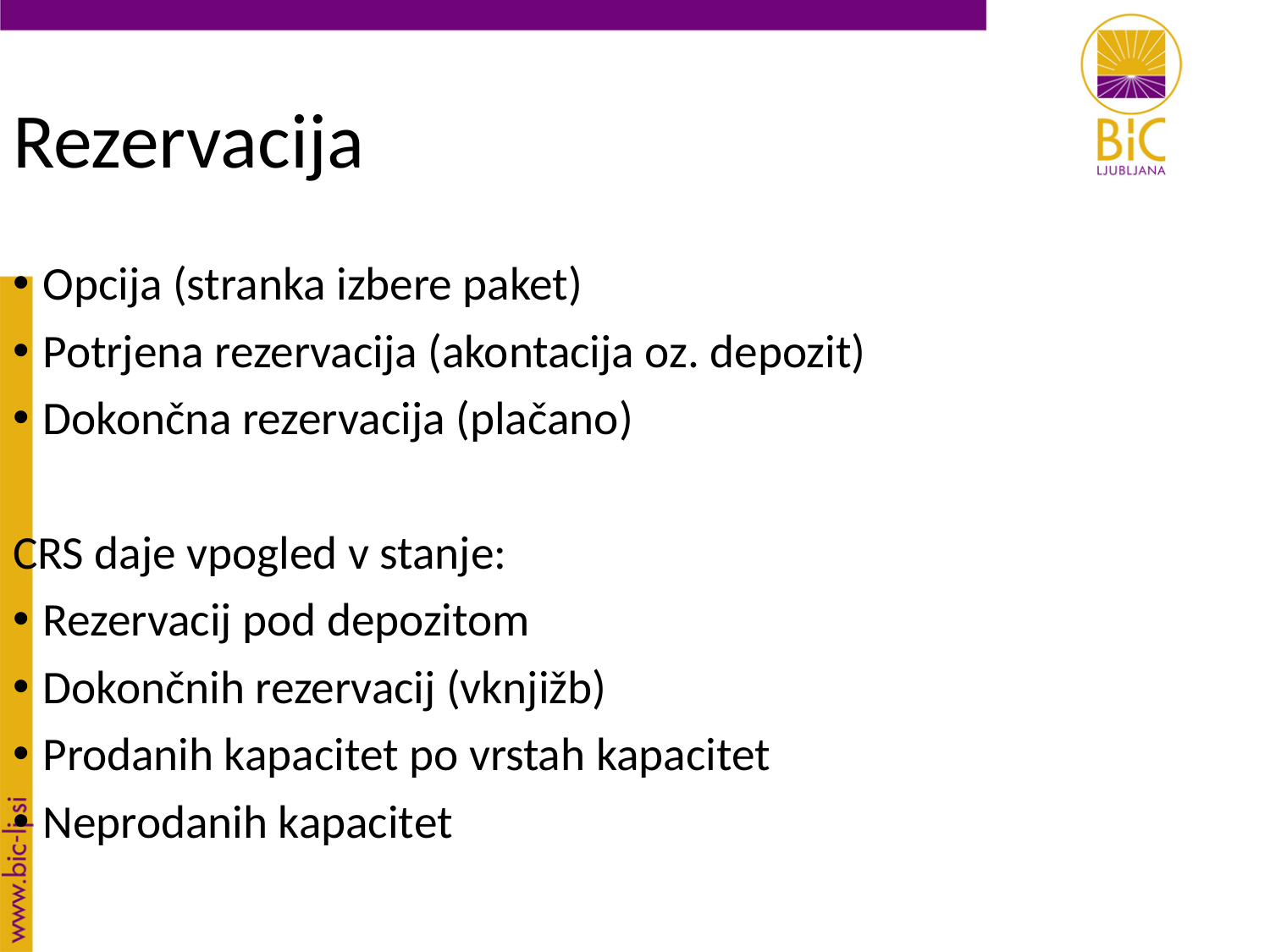

Rezervacija
Opcija (stranka izbere paket)
Potrjena rezervacija (akontacija oz. depozit)
Dokončna rezervacija (plačano)

CRS daje vpogled v stanje:
Rezervacij pod depozitom
Dokončnih rezervacij (vknjižb)
Prodanih kapacitet po vrstah kapacitet
Neprodanih kapacitet